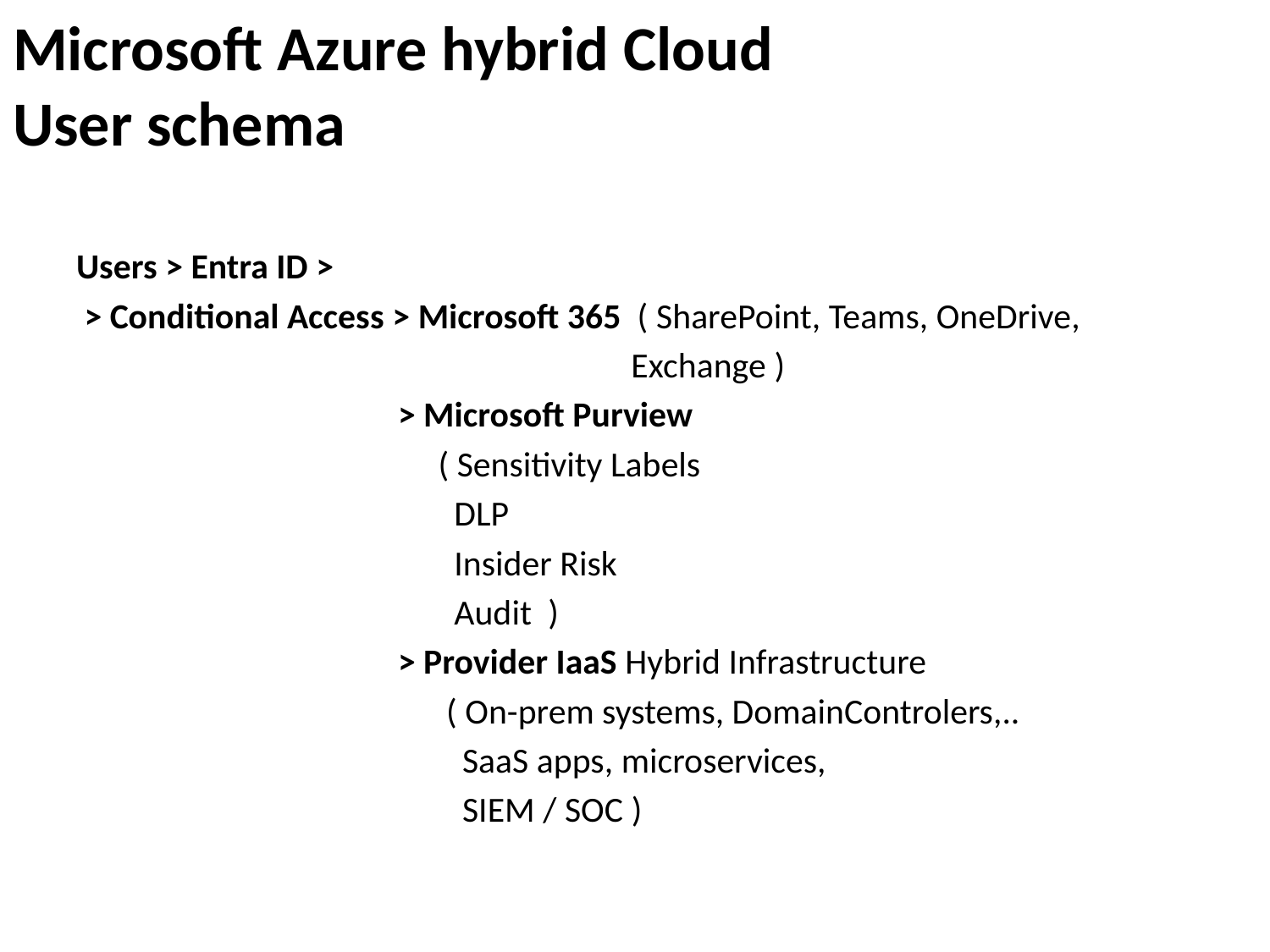

# Microsoft Azure hybrid Cloud User schema
Users > Entra ID >
 > Conditional Access > Microsoft 365  ( SharePoint, Teams, OneDrive,
                                                                     Exchange )
                                        > Microsoft Purview
                                             ( Sensitivity Labels
                                               DLP
                                               Insider Risk
                                               Audit  )
                                        > Provider IaaS Hybrid Infrastructure
                                              ( On-prem systems, DomainControlers,..
                                                SaaS apps, microservices,
                                                SIEM / SOC )